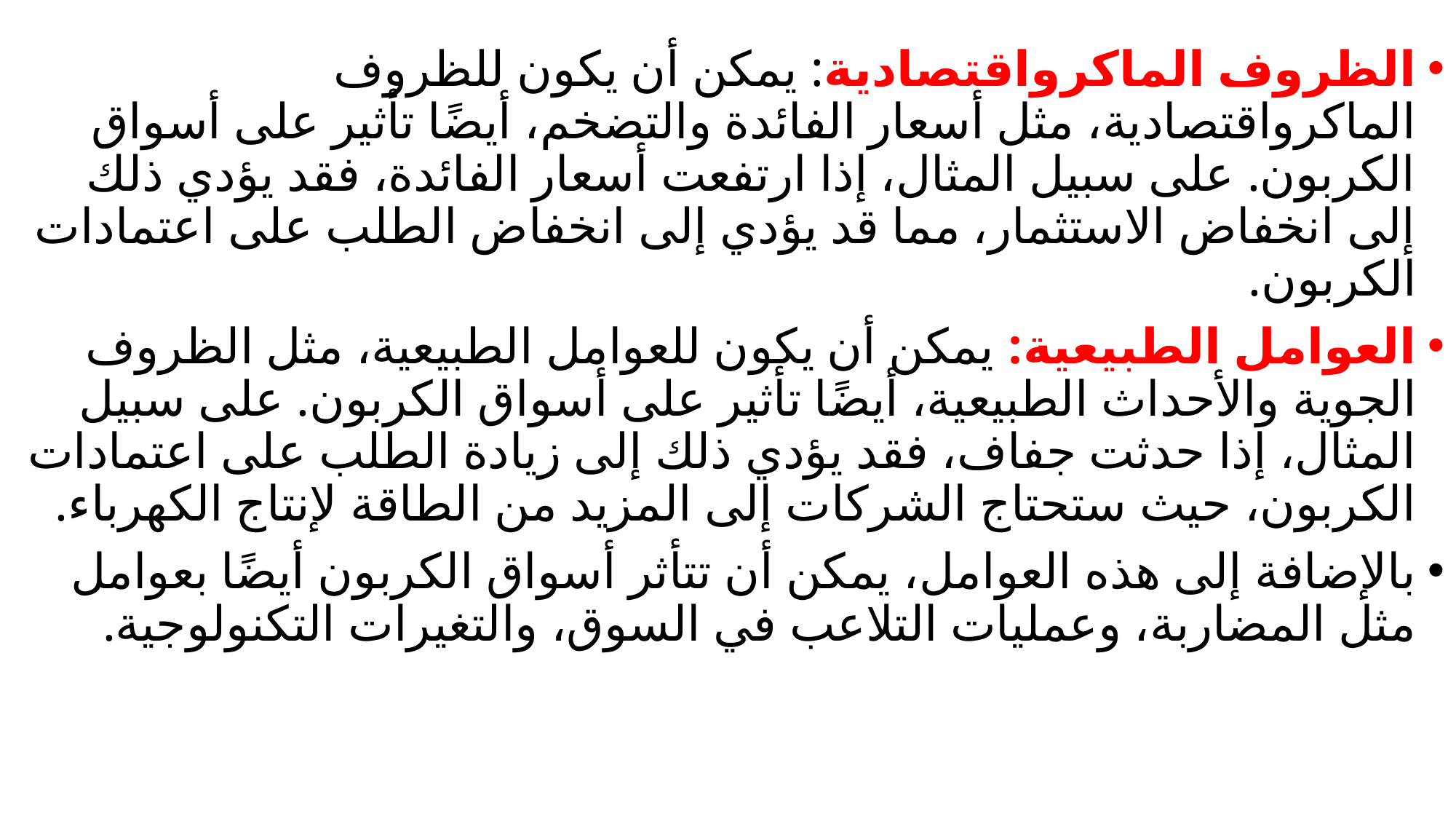

الظروف الماكرواقتصادية: يمكن أن يكون للظروف الماكرواقتصادية، مثل أسعار الفائدة والتضخم، أيضًا تأثير على أسواق الكربون. على سبيل المثال، إذا ارتفعت أسعار الفائدة، فقد يؤدي ذلك إلى انخفاض الاستثمار، مما قد يؤدي إلى انخفاض الطلب على اعتمادات الكربون.
العوامل الطبيعية: يمكن أن يكون للعوامل الطبيعية، مثل الظروف الجوية والأحداث الطبيعية، أيضًا تأثير على أسواق الكربون. على سبيل المثال، إذا حدثت جفاف، فقد يؤدي ذلك إلى زيادة الطلب على اعتمادات الكربون، حيث ستحتاج الشركات إلى المزيد من الطاقة لإنتاج الكهرباء.
بالإضافة إلى هذه العوامل، يمكن أن تتأثر أسواق الكربون أيضًا بعوامل مثل المضاربة، وعمليات التلاعب في السوق، والتغيرات التكنولوجية.